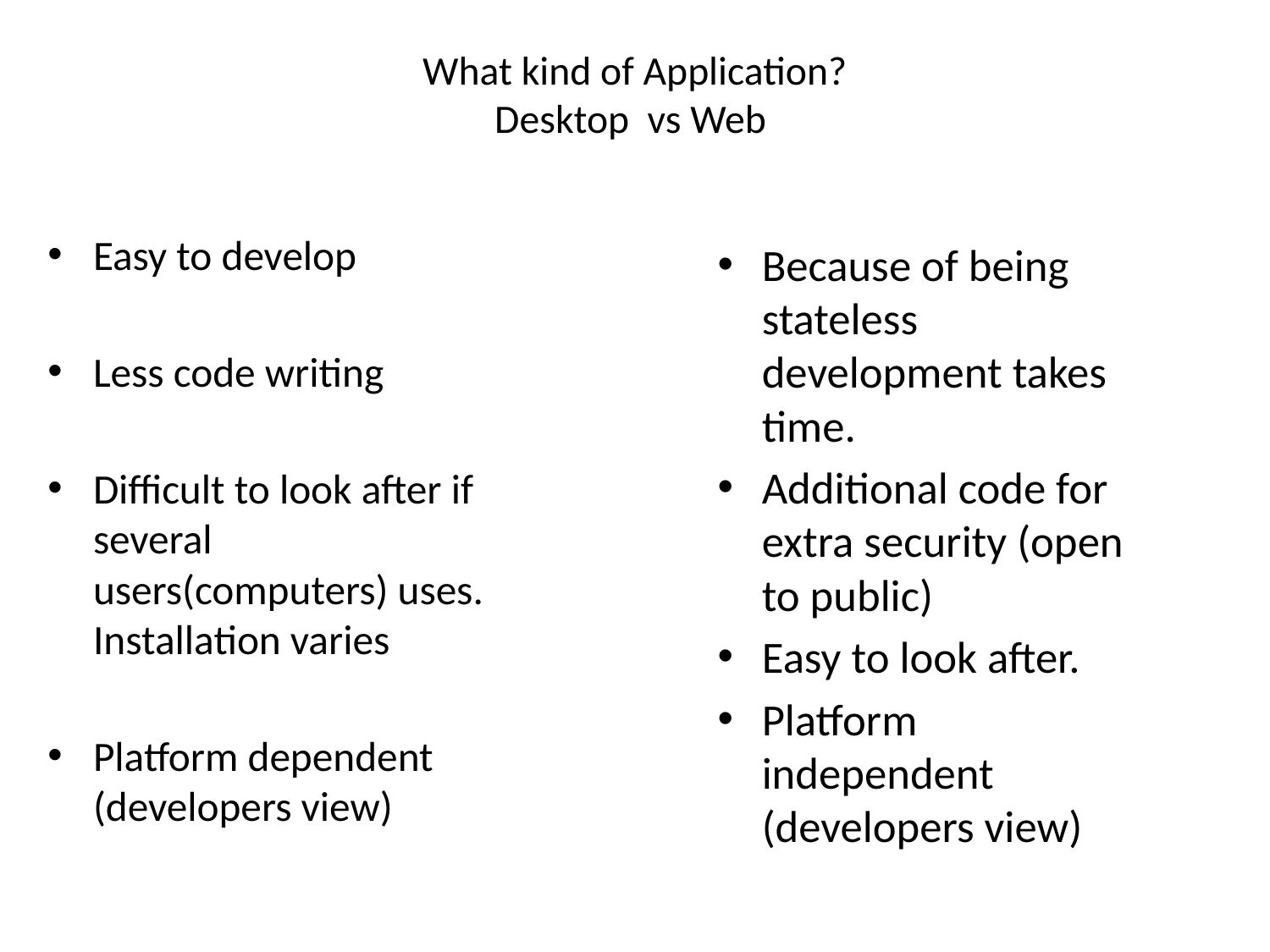

# What kind of Application? Desktop  vs Web
Easy to develop

Less code writing

Difficult to look after if several users(computers) uses. Installation varies

Platform dependent (developers view)

Because of being stateless development takes time.
Additional code for extra security (open to public)
Easy to look after.
Platform independent (developers view)